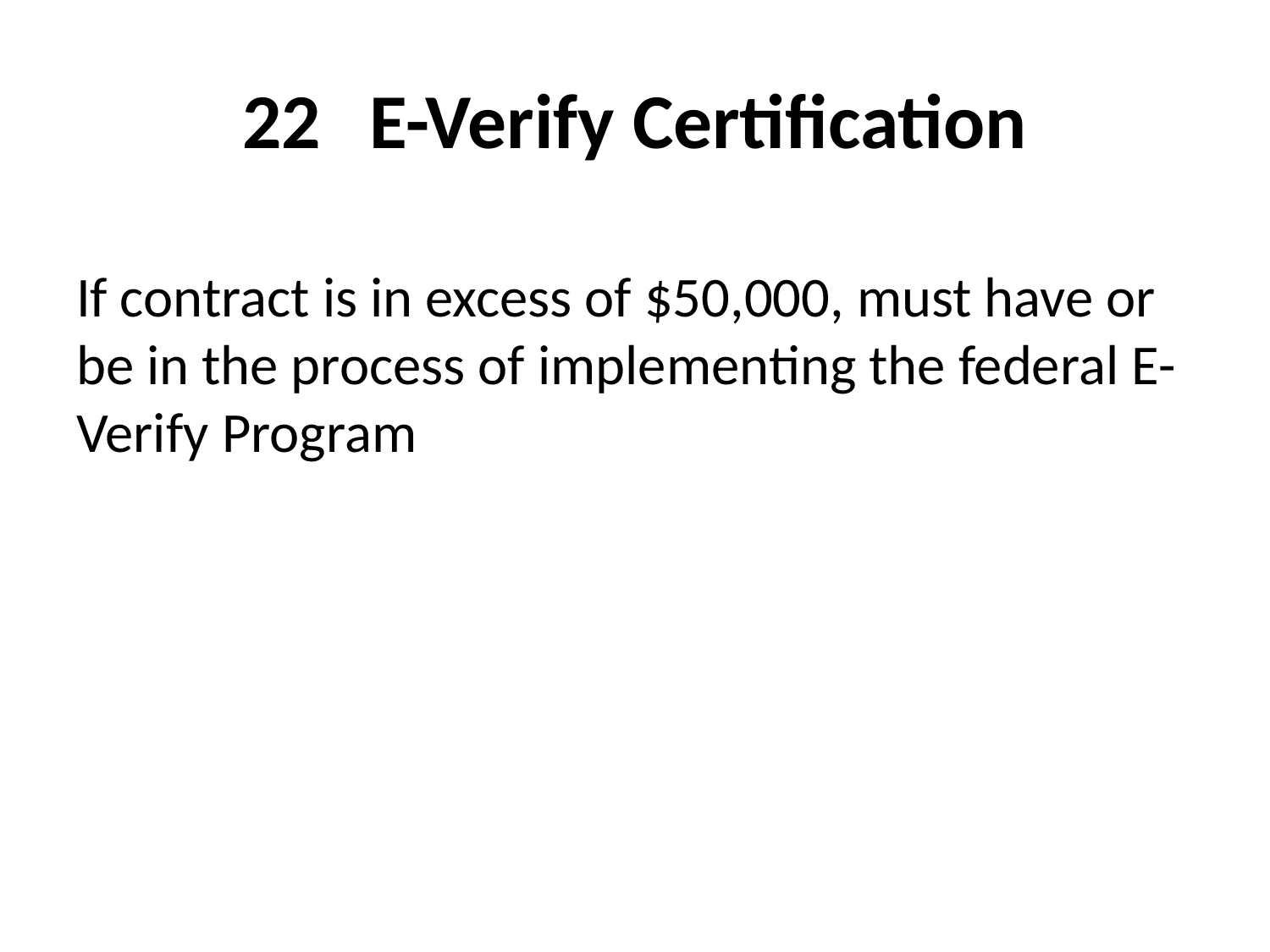

# 22	E-Verify Certification
If contract is in excess of $50,000, must have or be in the process of implementing the federal E-Verify Program